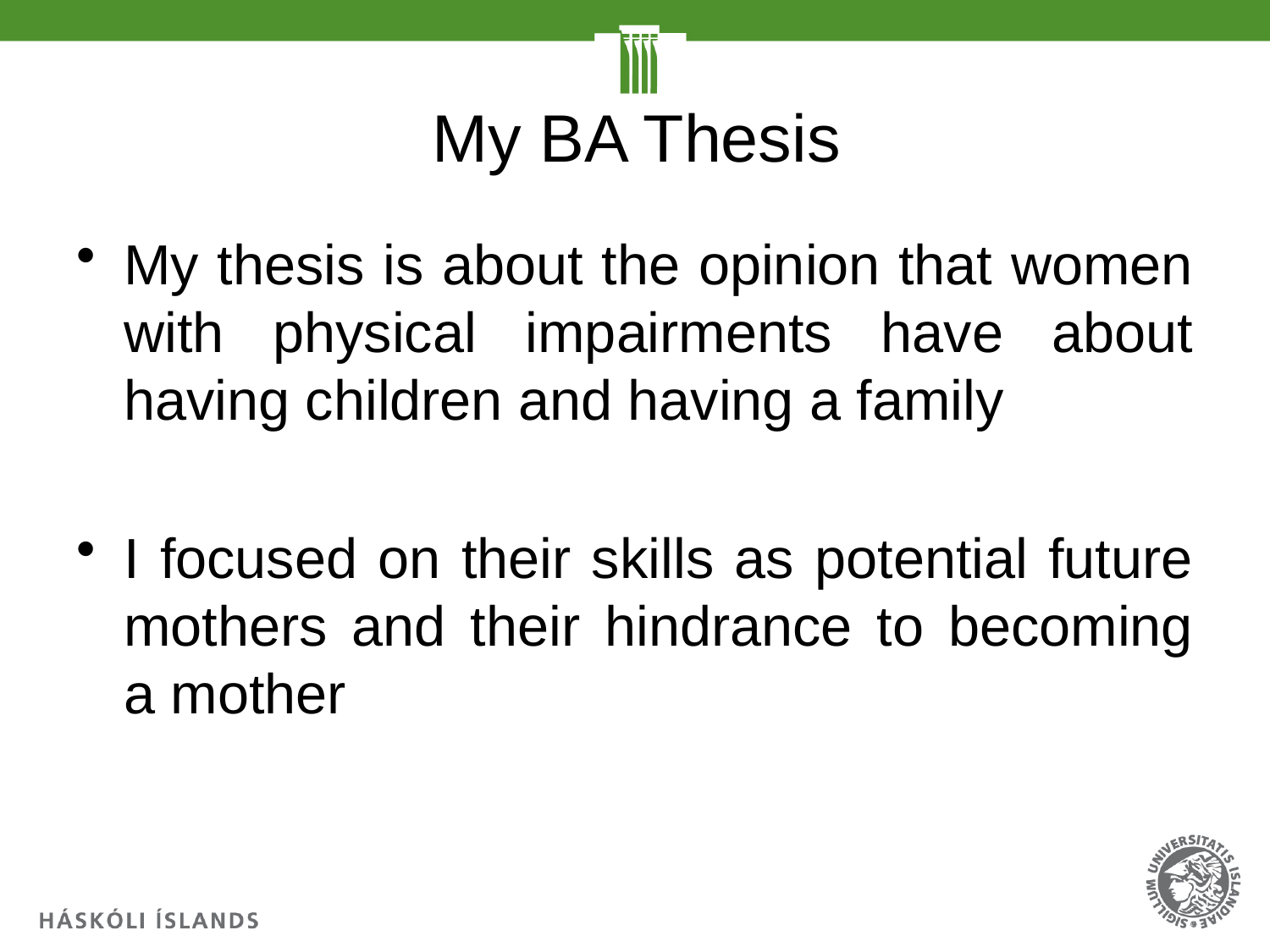

# My BA Thesis
My thesis is about the opinion that women with physical impairments have about having children and having a family

I focused on their skills as potential future mothers and their hindrance to becoming a mother